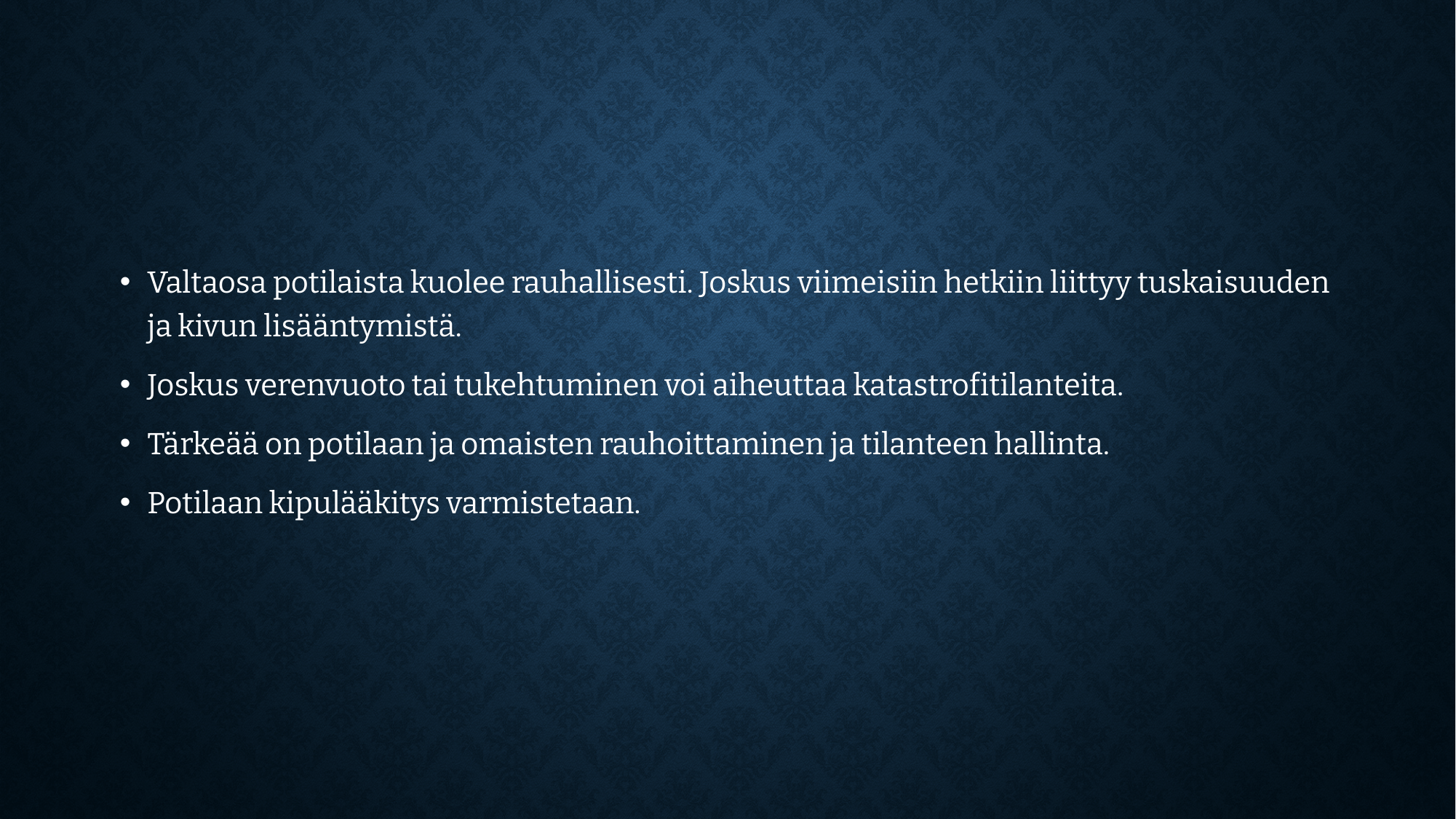

Valtaosa potilaista kuolee rauhallisesti. Joskus viimeisiin hetkiin liittyy tuskaisuuden ja kivun lisääntymistä.
Joskus verenvuoto tai tukehtuminen voi aiheuttaa katastrofitilanteita.
Tärkeää on potilaan ja omaisten rauhoittaminen ja tilanteen hallinta.
Potilaan kipulääkitys varmistetaan.